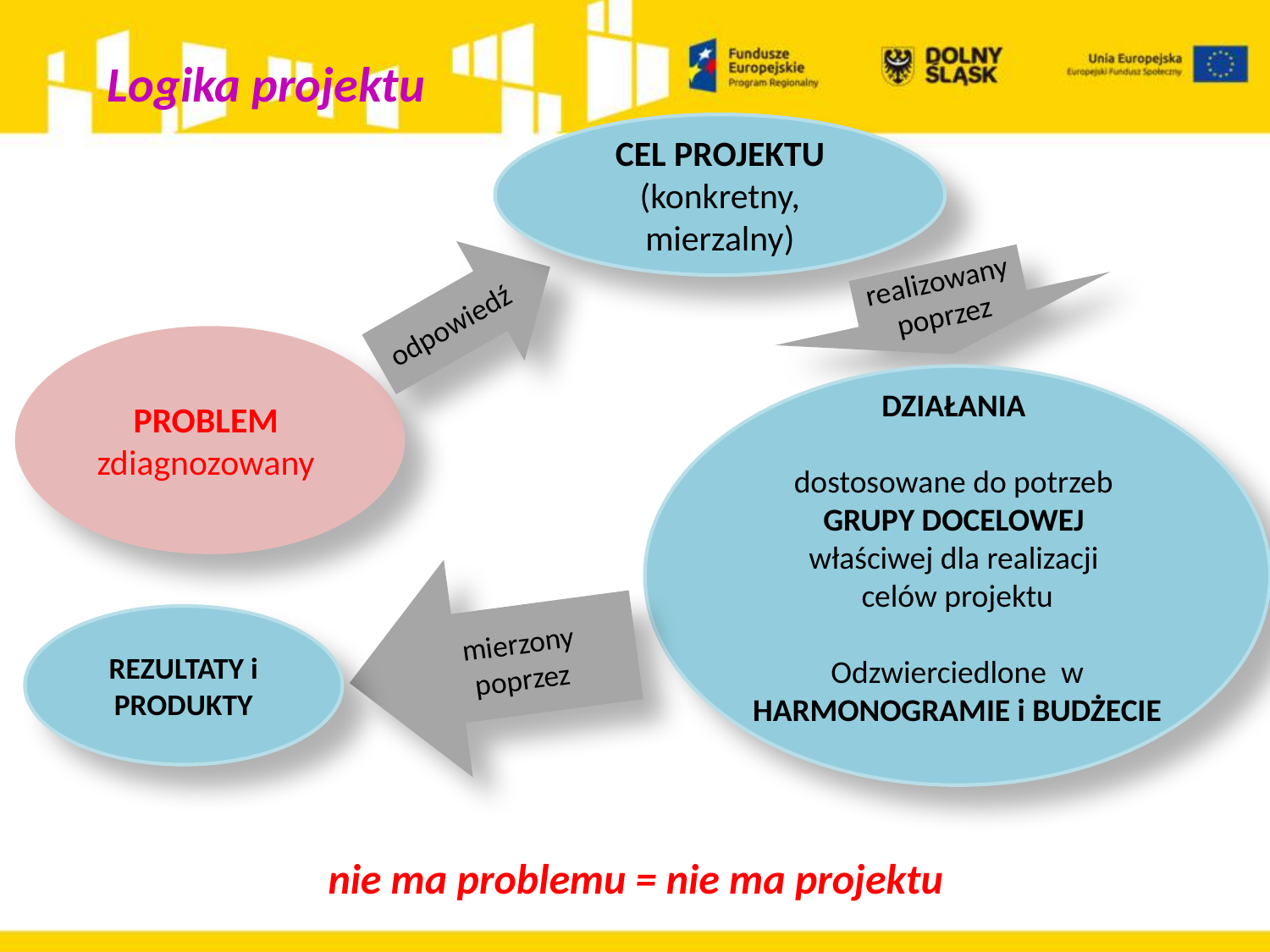

Logika projektu
CEL PROJEKTU (konkretny, mierzalny)
realizowany poprzez
odpowiedź
PROBLEM
zdiagnozowany
DZIAŁANIA

dostosowane do potrzeb
GRUPY DOCELOWEJ
właściwej dla realizacji
celów projektu

Odzwierciedlone  w HARMONOGRAMIE i BUDŻECIE

mierzony poprzez
REZULTATY i PRODUKTY
nie ma problemu = nie ma projektu